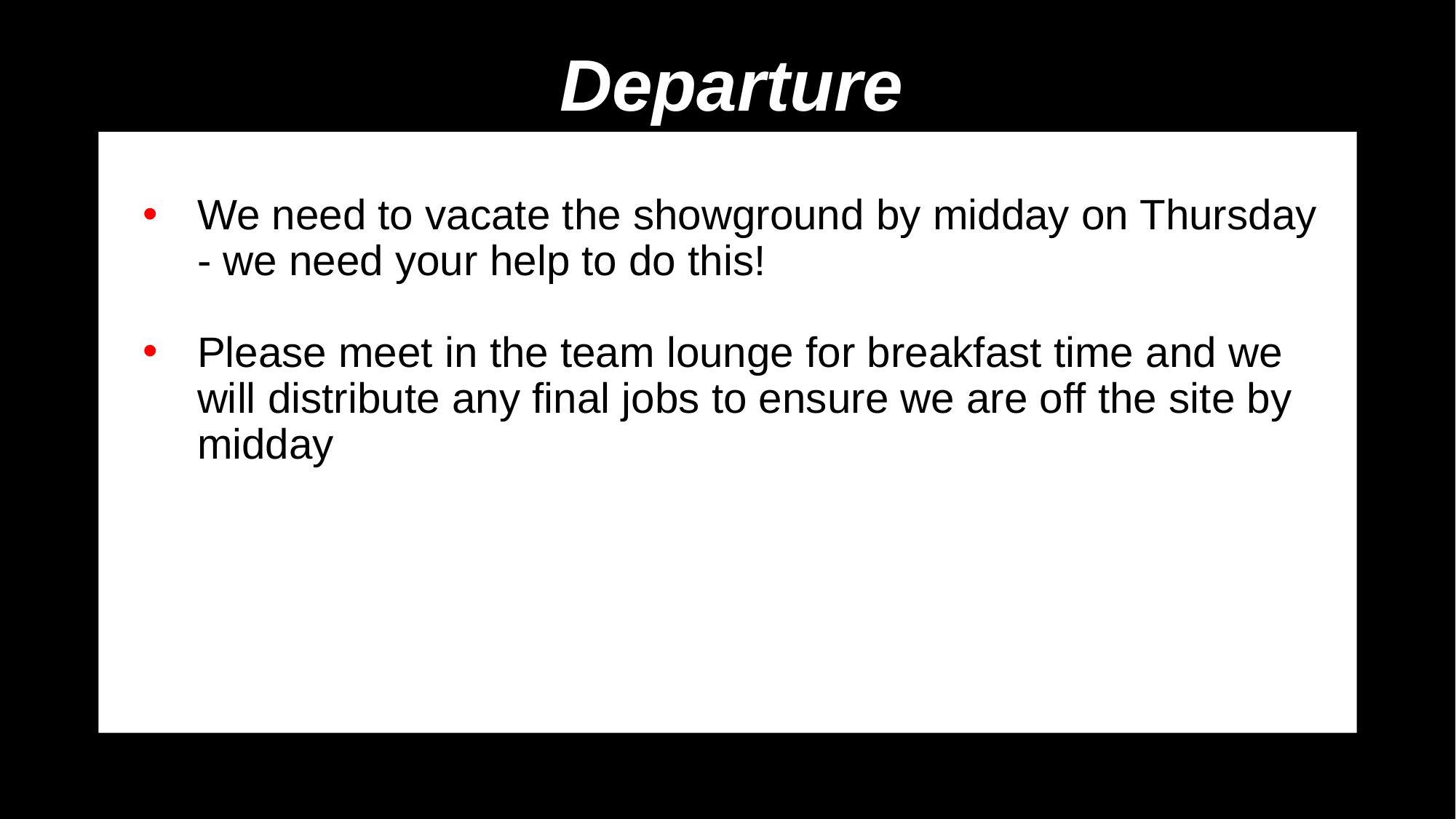

Departure

We need to vacate the showground by midday on Thursday - we need your help to do this!

Please meet in the team lounge for breakfast time and we will distribute any final jobs to ensure we are off the site by midday